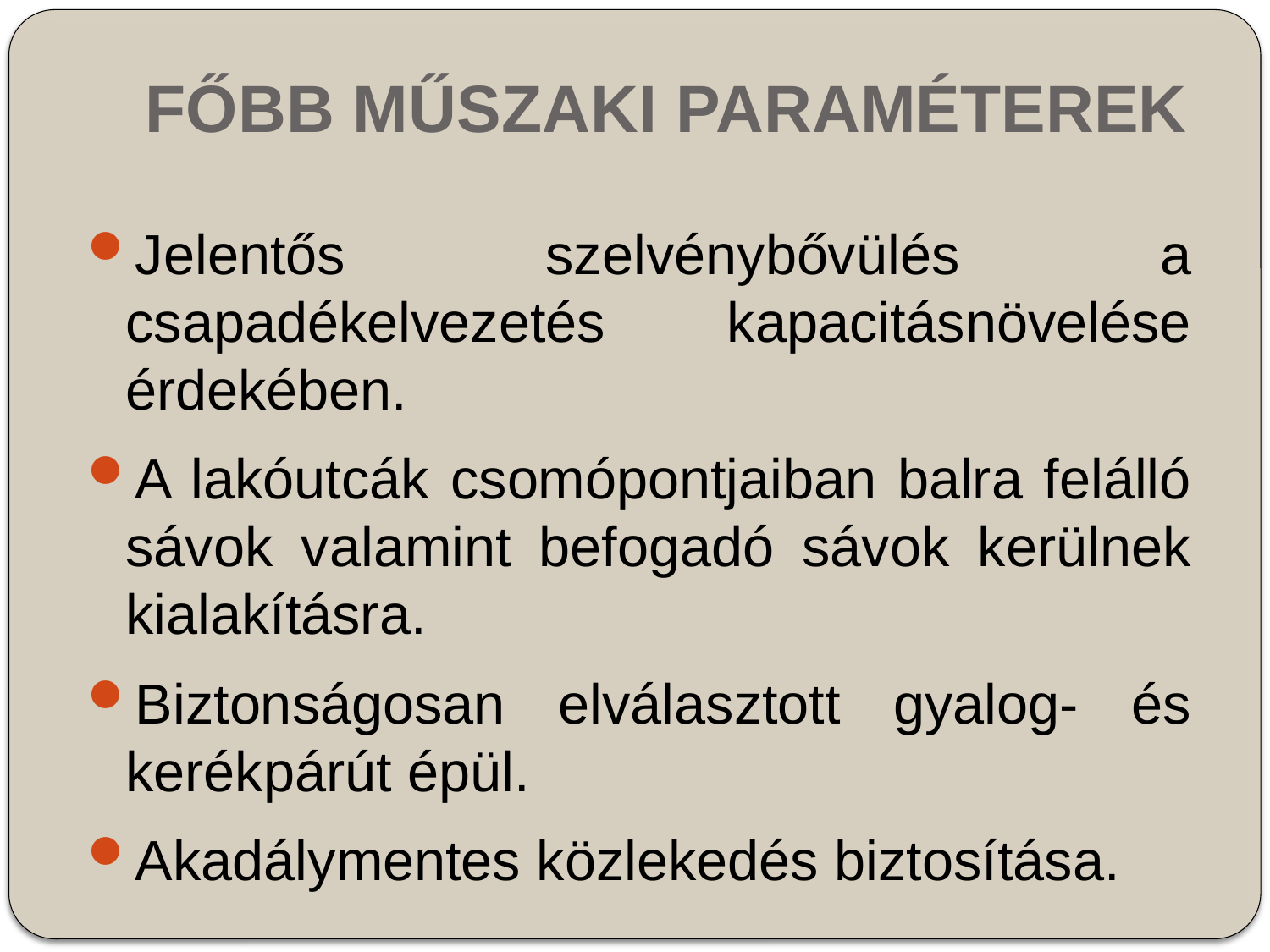

# FŐBB MŰSZAKI PARAMÉTEREK

Jelentős szelvénybővülés a csapadékelvezetés kapacitásnövelése érdekében.
A lakóutcák csomópontjaiban balra felálló sávok valamint befogadó sávok kerülnek kialakításra.
Biztonságosan elválasztott gyalog- és kerékpárút épül.
Akadálymentes közlekedés biztosítása.